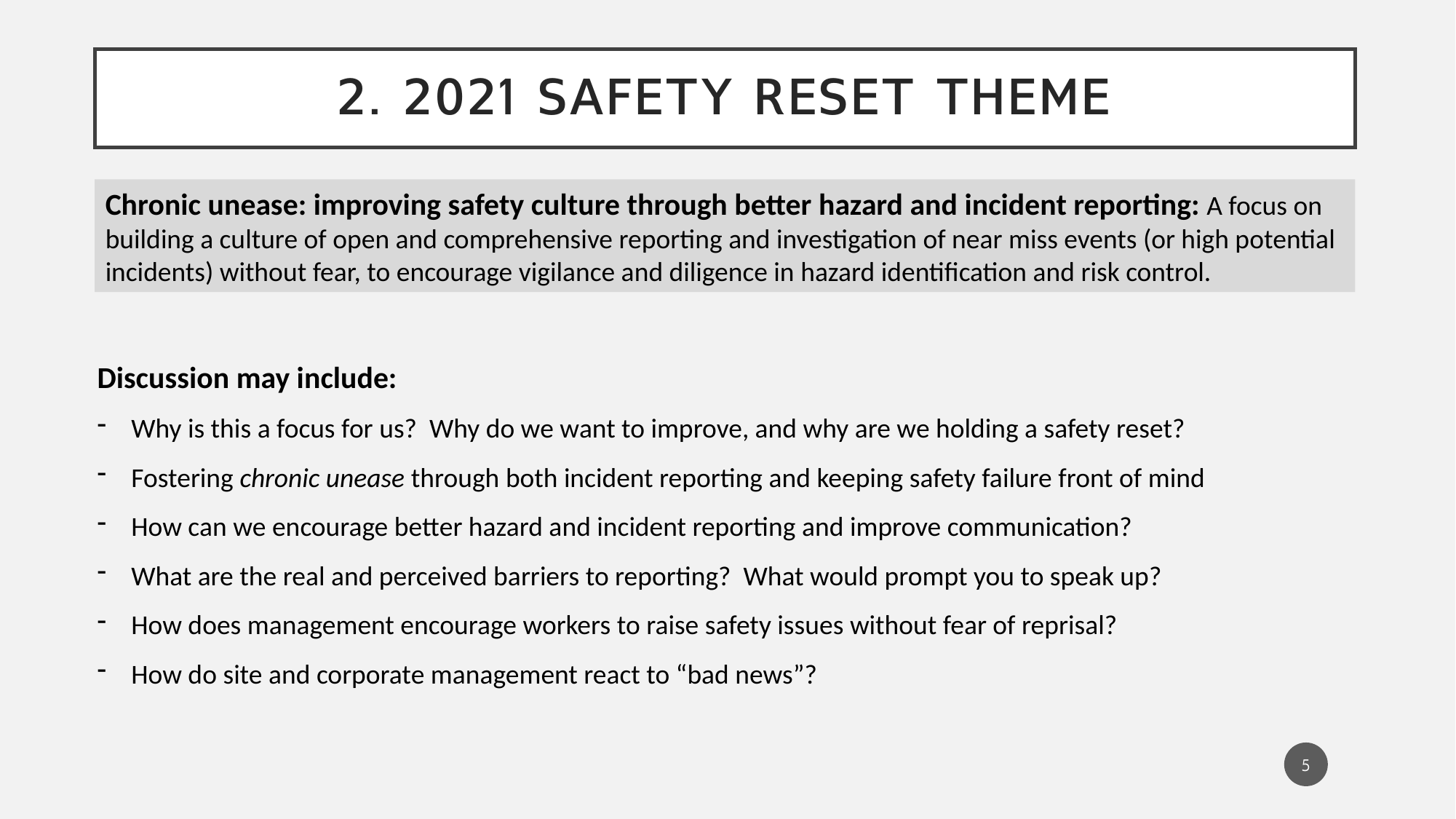

# 2. 2021 Safety Reset Theme
Chronic unease: improving safety culture through better hazard and incident reporting: A focus on building a culture of open and comprehensive reporting and investigation of near miss events (or high potential incidents) without fear, to encourage vigilance and diligence in hazard identification and risk control.
Discussion may include:
Why is this a focus for us?  Why do we want to improve, and why are we holding a safety reset?
Fostering chronic unease through both incident reporting and keeping safety failure front of mind
How can we encourage better hazard and incident reporting and improve communication?
What are the real and perceived barriers to reporting?  What would prompt you to speak up?
How does management encourage workers to raise safety issues without fear of reprisal?
How do site and corporate management react to “bad news”?
5